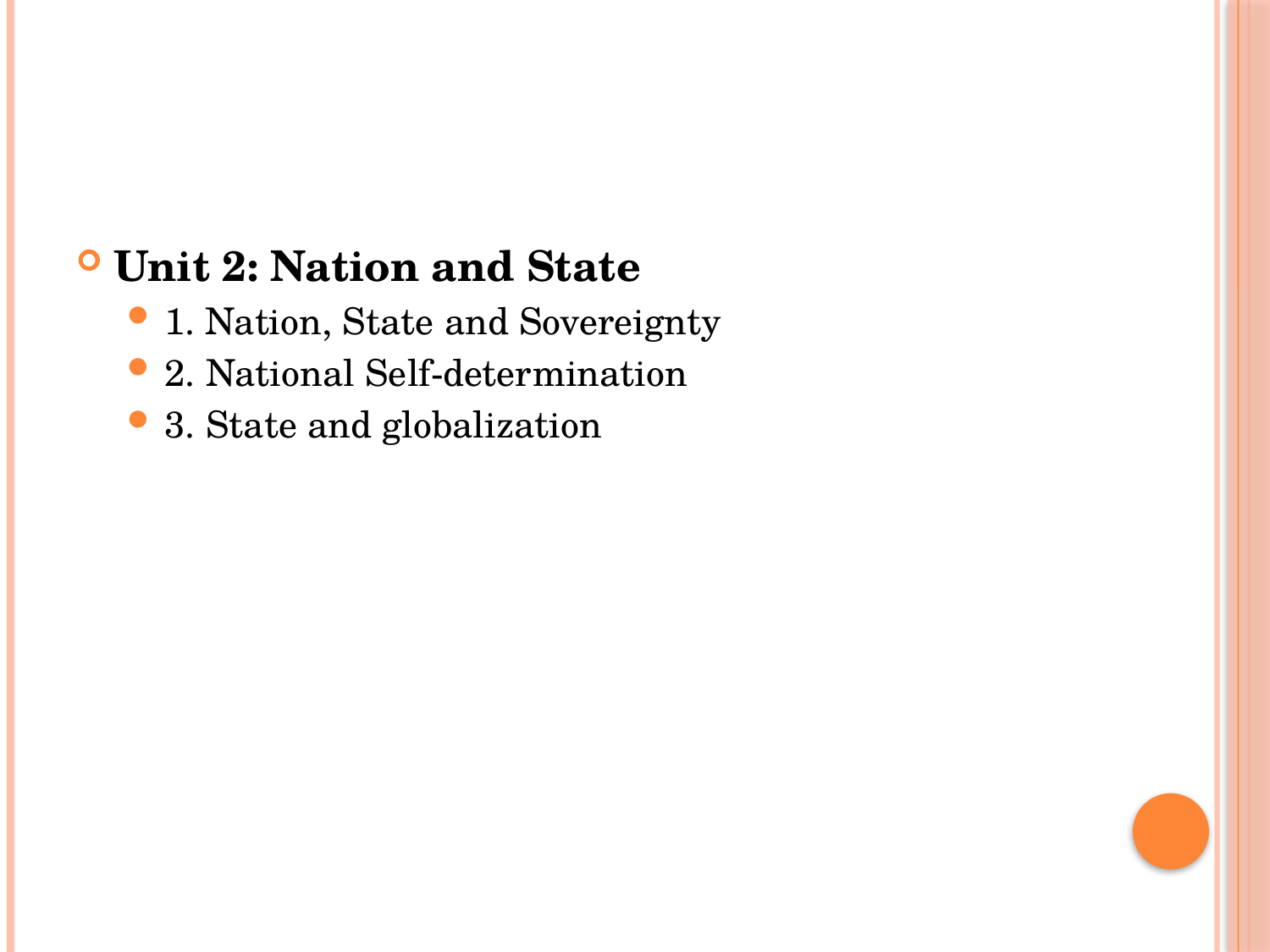

Unit 2: Nation and State
1. Nation, State and Sovereignty
2. National Self-determination
3. State and globalization